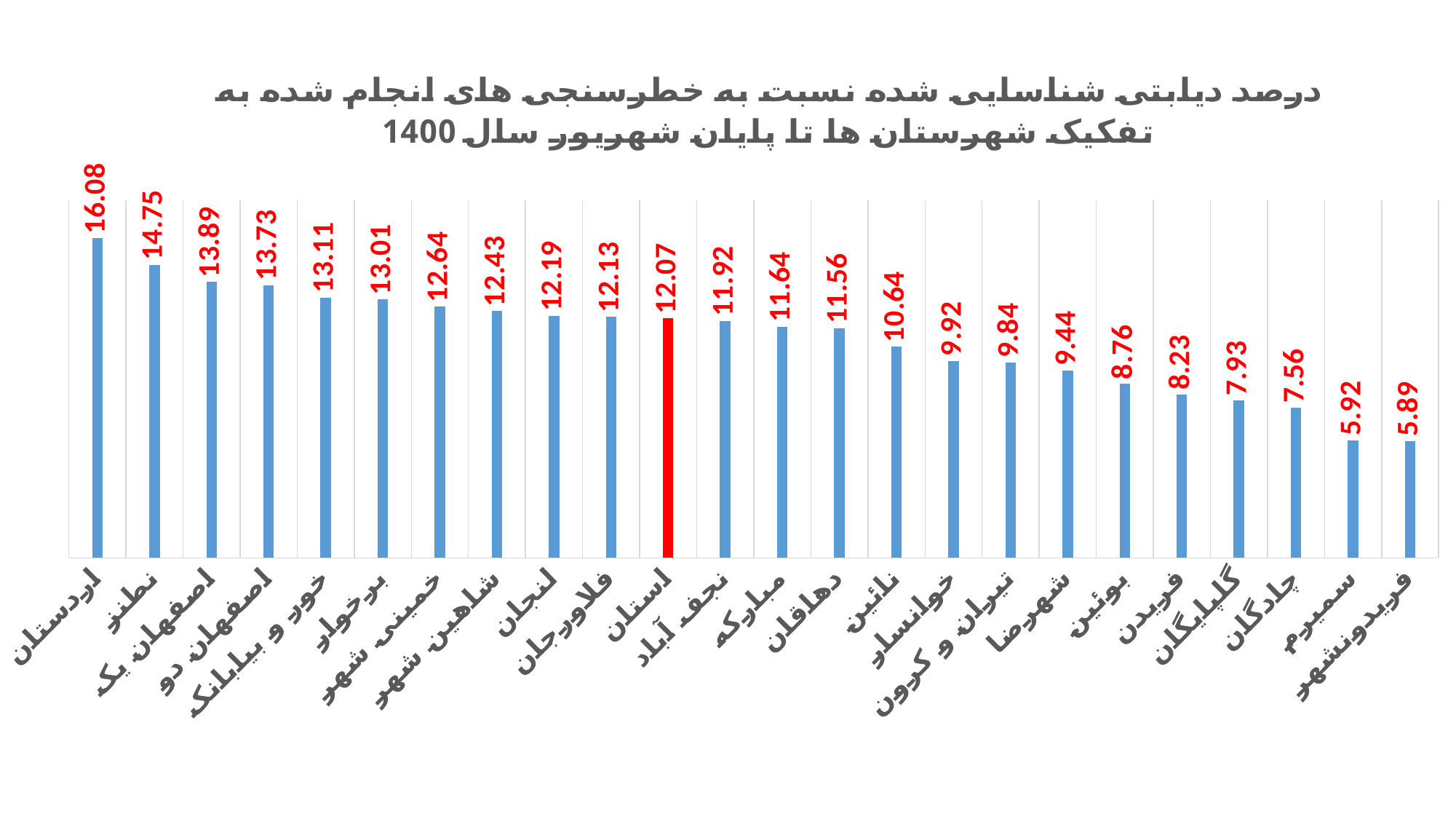

### Chart: درصد دیابتی شناسایی شده نسبت به خطرسنجی های انجام شده به تفکیک شهرستان ها تا پایان شهریور سال 1400

| Category | سه ماهه دوم سال 1400 |
|---|---|
| اردستان | 16.0842728153854 |
| نطنز | 14.746128916096508 |
| اصفهان یک | 13.889613569686068 |
| اصفهان دو | 13.72987005146626 |
| خور و بیابانک | 13.108525290904774 |
| برخوار | 13.005092669894807 |
| خمینی شهر | 12.635981639446078 |
| شاهین شهر | 12.427013479645058 |
| لنجان | 12.186106355835177 |
| فلاورجان | 12.13123162455006 |
| استان | 12.065103457260959 |
| نجف آباد | 11.924723434917137 |
| مبارکه | 11.641806927620028 |
| دهاقان | 11.560162708305995 |
| نائین | 10.638885055885194 |
| خوانسار | 9.916237113402062 |
| تیران و کرون | 9.84274700268315 |
| شهرضا | 9.435049961568025 |
| بوئین | 8.75918434739536 |
| فریدن | 8.228798918350485 |
| گلپایگان | 7.9326923076923075 |
| چادگان | 7.562165091215606 |
| سمیرم | 5.921010035610229 |
| فریدونشهر | 5.889281507656066 |